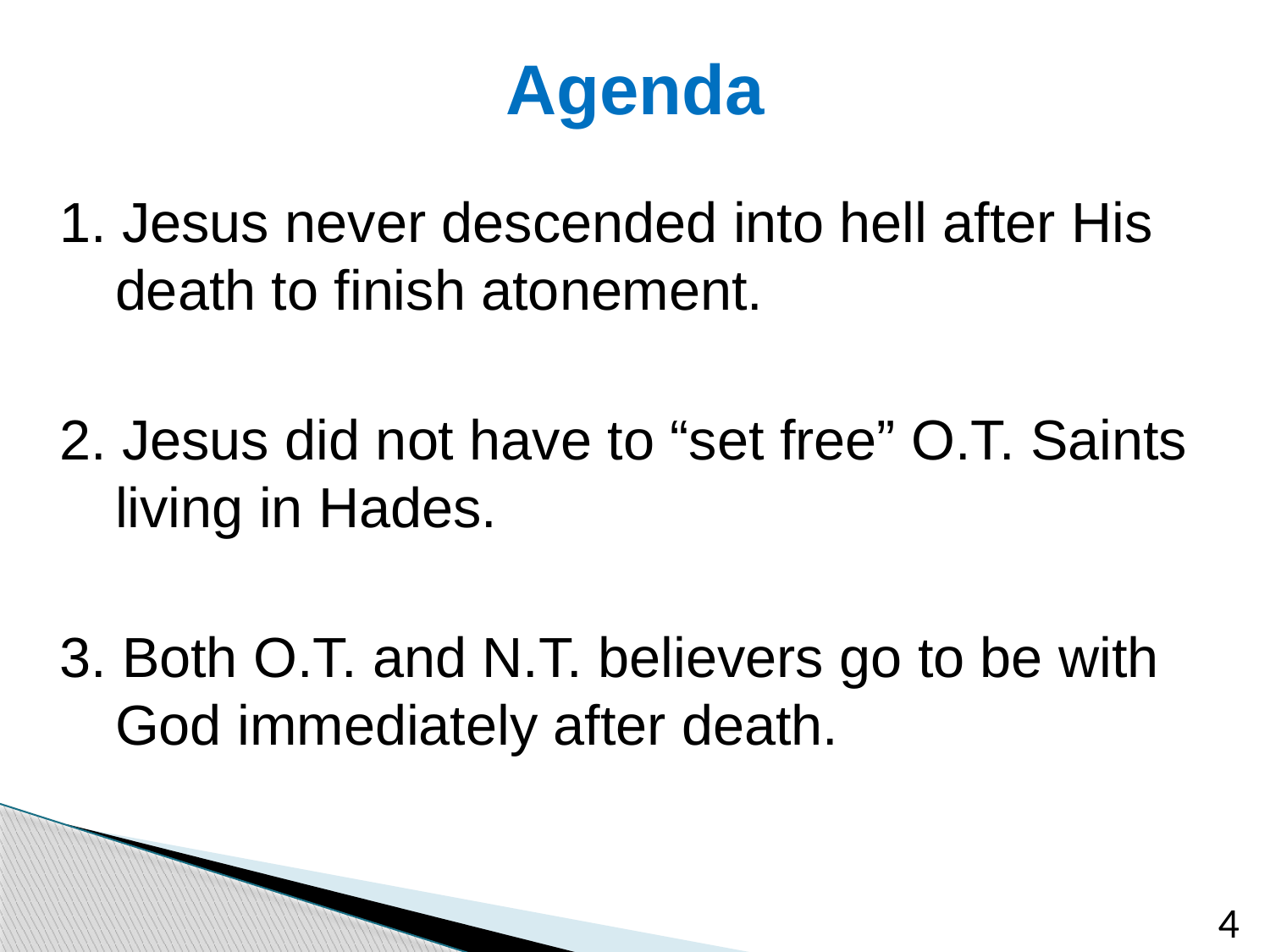

# Agenda
1. Jesus never descended into hell after His death to finish atonement.

2. Jesus did not have to “set free” O.T. Saints living in Hades.

3. Both O.T. and N.T. believers go to be with God immediately after death.
4